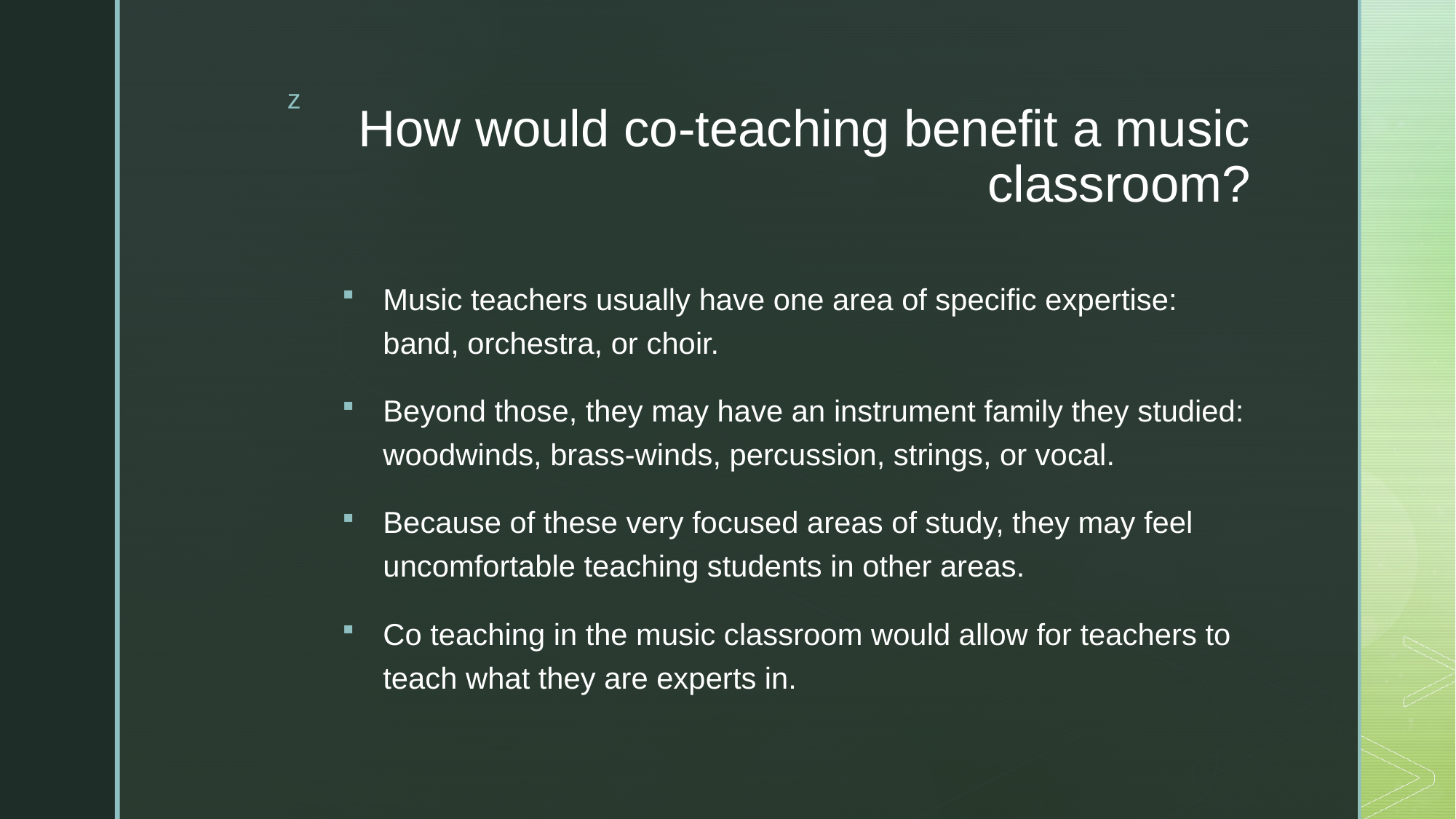

# How would co-teaching benefit a music classroom?
Music teachers usually have one area of specific expertise: band, orchestra, or choir.
Beyond those, they may have an instrument family they studied: woodwinds, brass-winds, percussion, strings, or vocal.
Because of these very focused areas of study, they may feel uncomfortable teaching students in other areas.
Co teaching in the music classroom would allow for teachers to teach what they are experts in.